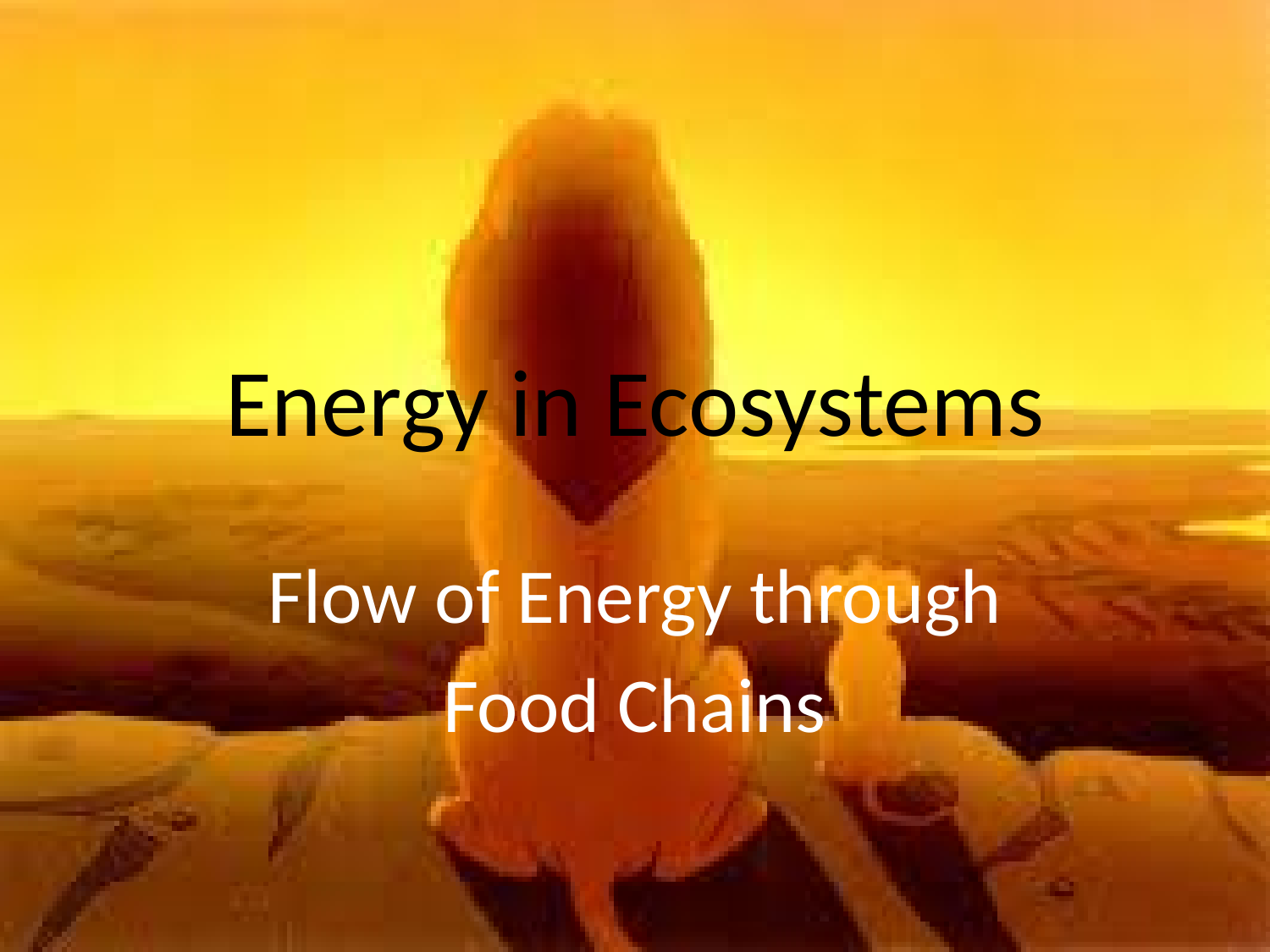

# Energy in Ecosystems
Flow of Energy through
Food Chains